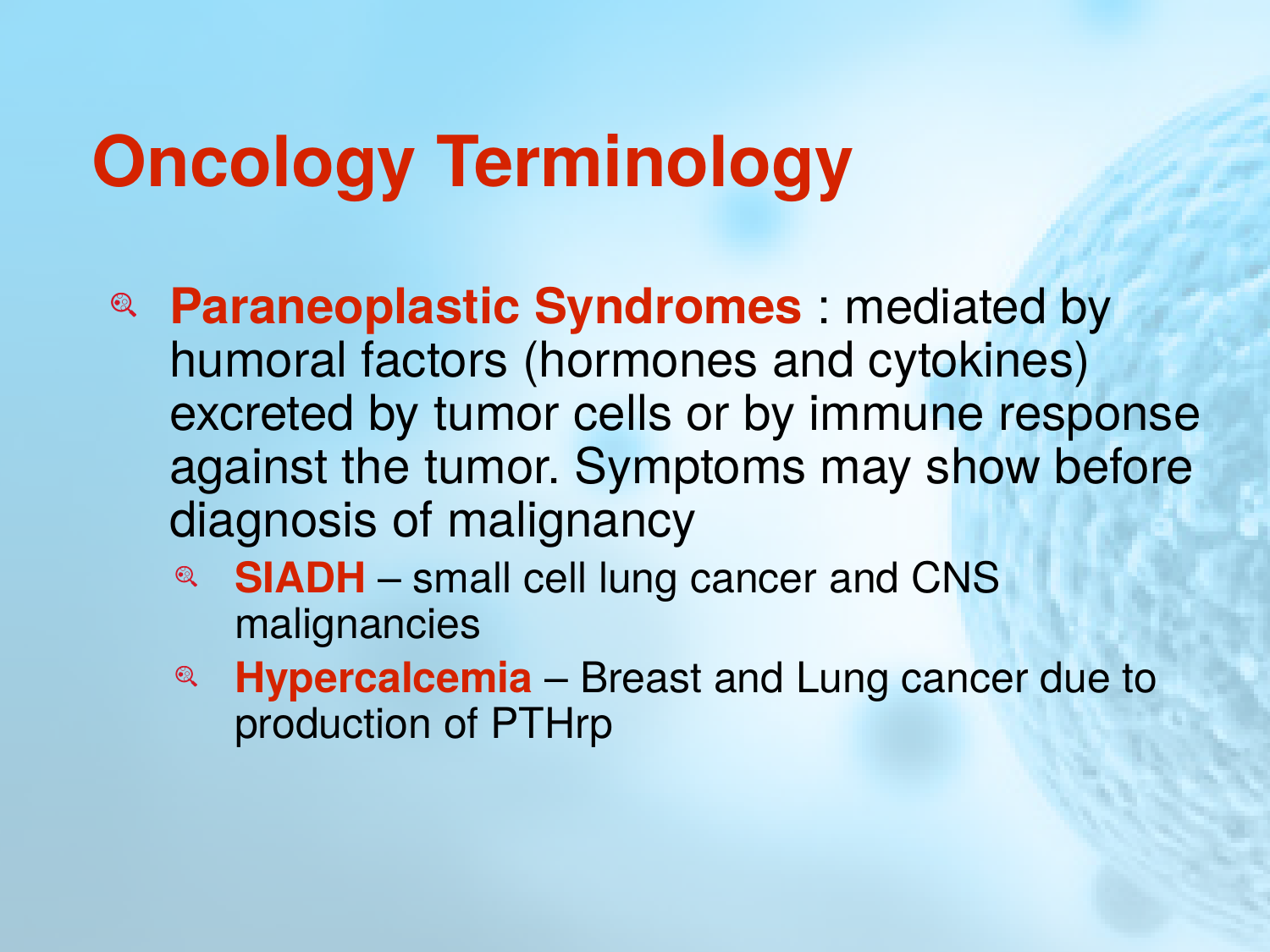

# Oncology Terminology
Paraneoplastic Syndromes : mediated by humoral factors (hormones and cytokines) excreted by tumor cells or by immune response against the tumor. Symptoms may show before diagnosis of malignancy
SIADH – small cell lung cancer and CNS malignancies
Hypercalcemia – Breast and Lung cancer due to production of PTHrp